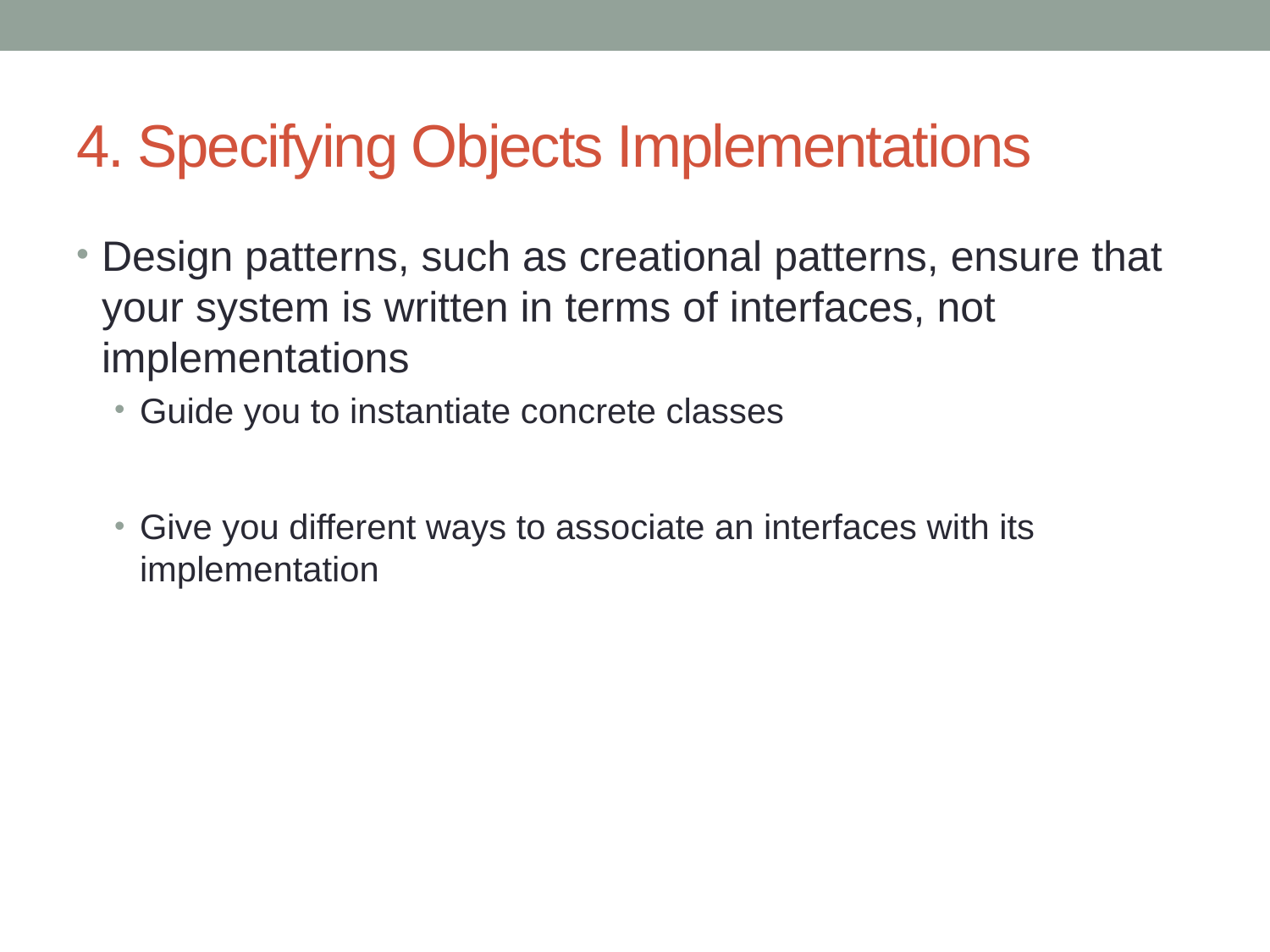

# 4. Specifying Objects Implementations
Design patterns, such as creational patterns, ensure that your system is written in terms of interfaces, not implementations
Guide you to instantiate concrete classes

Give you different ways to associate an interfaces with its implementation